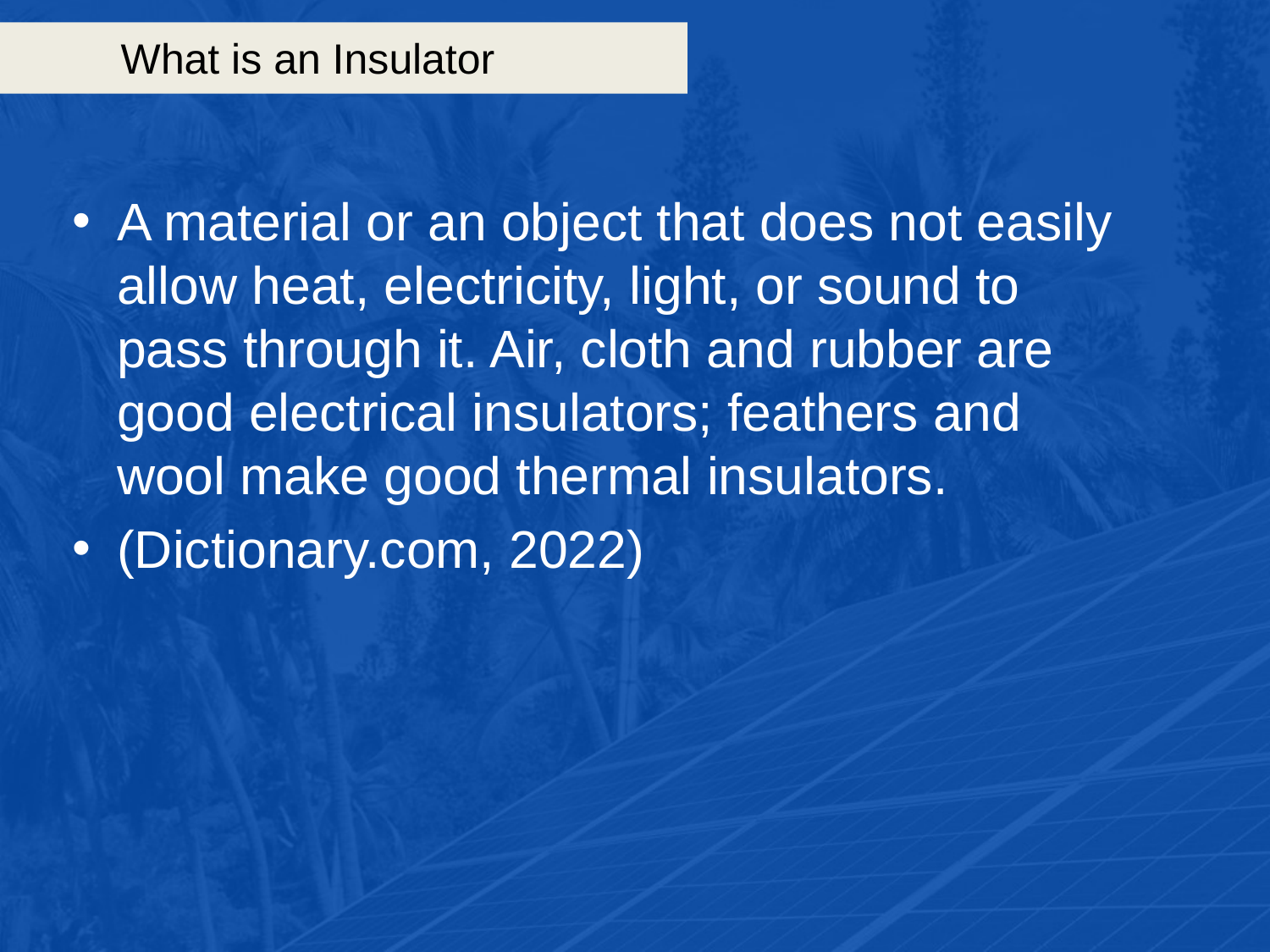

# What is an Insulator
A material or an object that does not easily allow heat, electricity, light, or sound to pass through it. Air, cloth and rubber are good electrical insulators; feathers and wool make good thermal insulators.
(Dictionary.com, 2022)